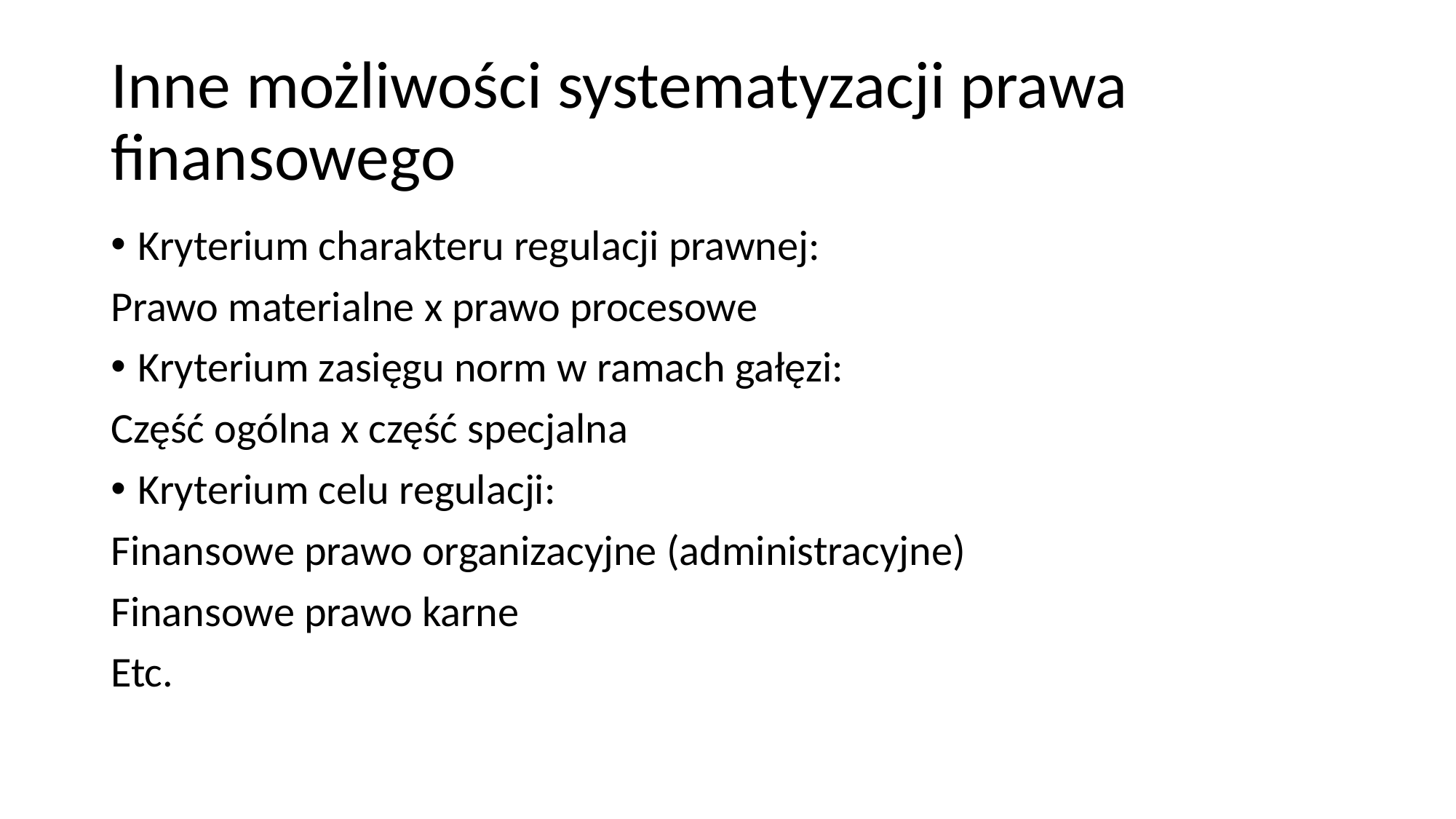

# Inne możliwości systematyzacji prawa finansowego
Kryterium charakteru regulacji prawnej:
Prawo materialne x prawo procesowe
Kryterium zasięgu norm w ramach gałęzi:
Część ogólna x część specjalna
Kryterium celu regulacji:
Finansowe prawo organizacyjne (administracyjne)
Finansowe prawo karne
Etc.